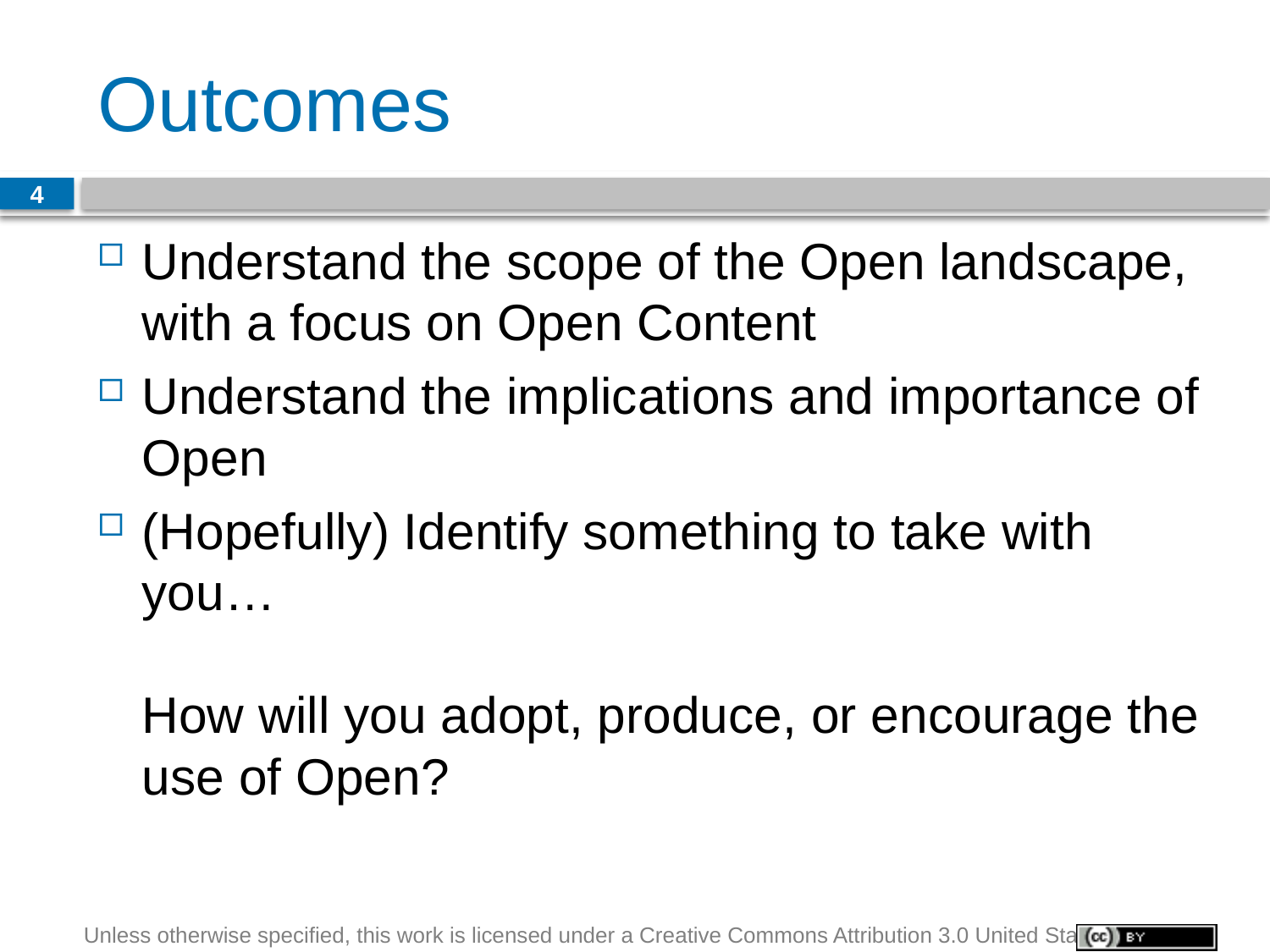

# Outcomes
4
Understand the scope of the Open landscape, with a focus on Open Content
Understand the implications and importance of Open
(Hopefully) Identify something to take with you…
How will you adopt, produce, or encourage the use of Open?